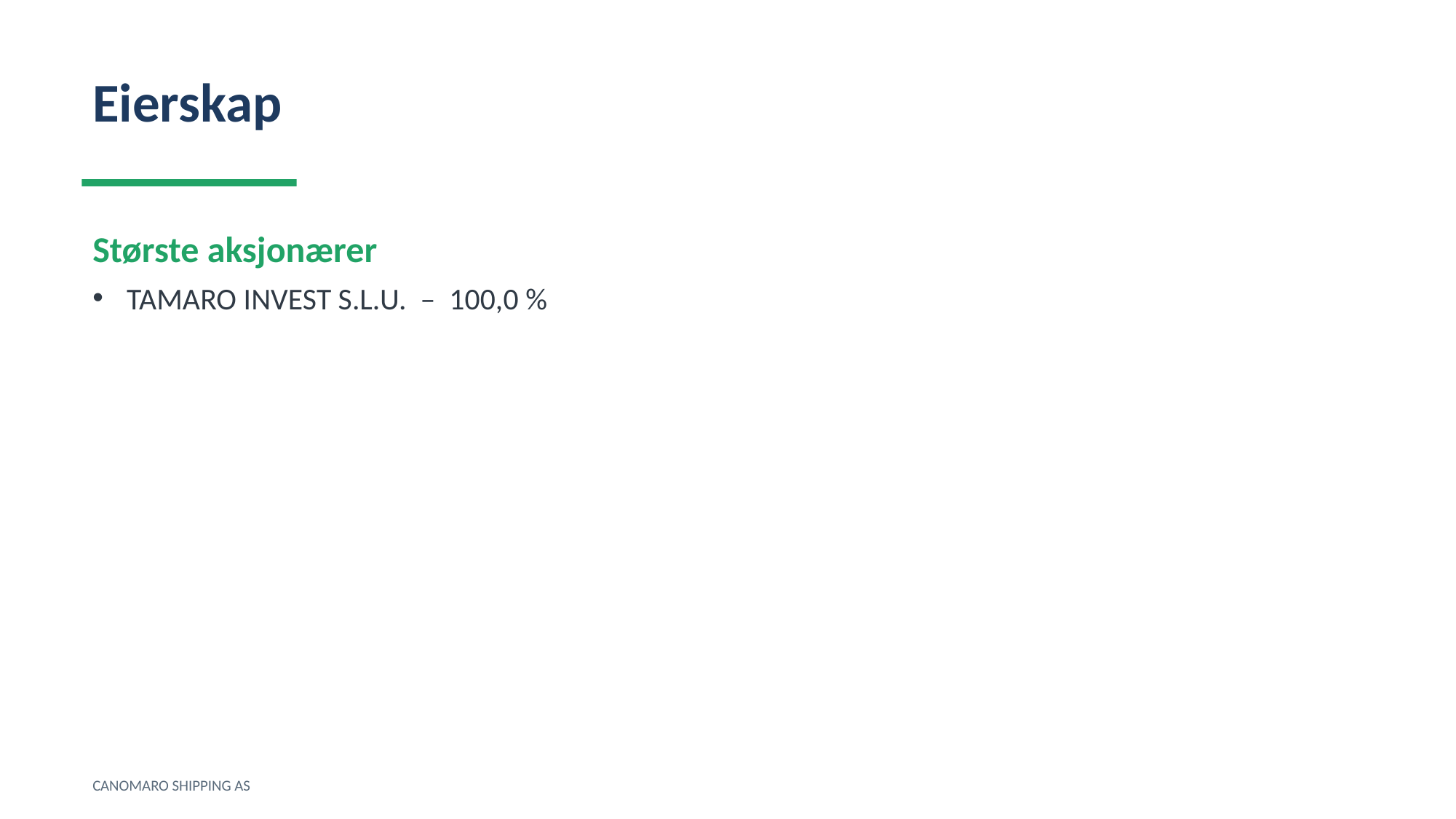

Eierskap

Største aksjonærer
TAMARO INVEST S.L.U.  –  100,0 %
CANOMARO SHIPPING AS